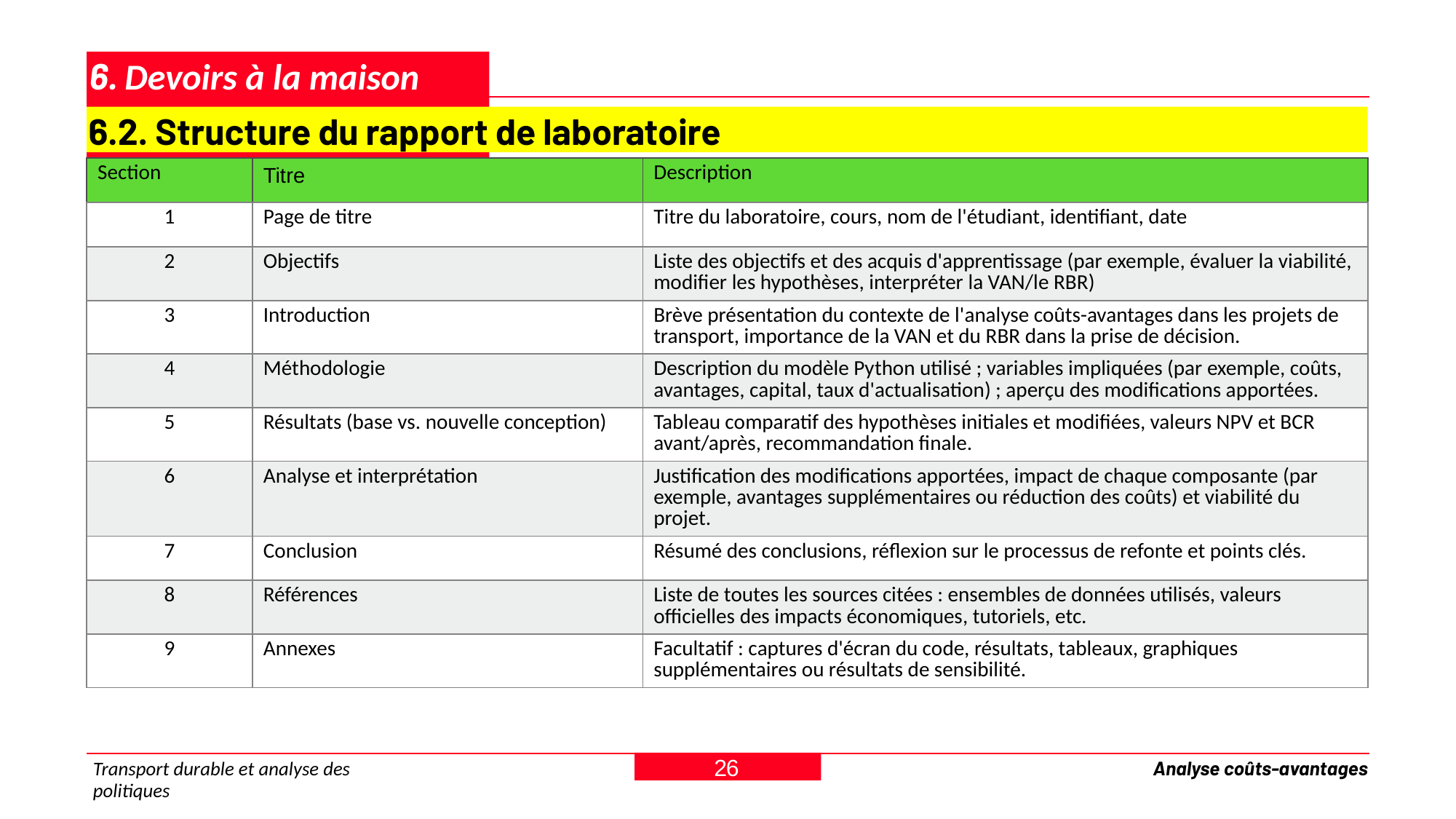

# 6. Devoirs à la maison
6.2. Structure du rapport de laboratoire
| Section | Titre | Description |
| --- | --- | --- |
| 1 | Page de titre | Titre du laboratoire, cours, nom de l'étudiant, identifiant, date |
| 2 | Objectifs | Liste des objectifs et des acquis d'apprentissage (par exemple, évaluer la viabilité, modifier les hypothèses, interpréter la VAN/le RBR) |
| 3 | Introduction | Brève présentation du contexte de l'analyse coûts-avantages dans les projets de transport, importance de la VAN et du RBR dans la prise de décision. |
| 4 | Méthodologie | Description du modèle Python utilisé ; variables impliquées (par exemple, coûts, avantages, capital, taux d'actualisation) ; aperçu des modifications apportées. |
| 5 | Résultats (base vs. nouvelle conception) | Tableau comparatif des hypothèses initiales et modifiées, valeurs NPV et BCR avant/après, recommandation finale. |
| 6 | Analyse et interprétation | Justification des modifications apportées, impact de chaque composante (par exemple, avantages supplémentaires ou réduction des coûts) et viabilité du projet. |
| 7 | Conclusion | Résumé des conclusions, réflexion sur le processus de refonte et points clés. |
| 8 | Références | Liste de toutes les sources citées : ensembles de données utilisés, valeurs officielles des impacts économiques, tutoriels, etc. |
| 9 | Annexes | Facultatif : captures d'écran du code, résultats, tableaux, graphiques supplémentaires ou résultats de sensibilité. |
26
Transport durable et analyse des politiques
Analyse coûts-avantages